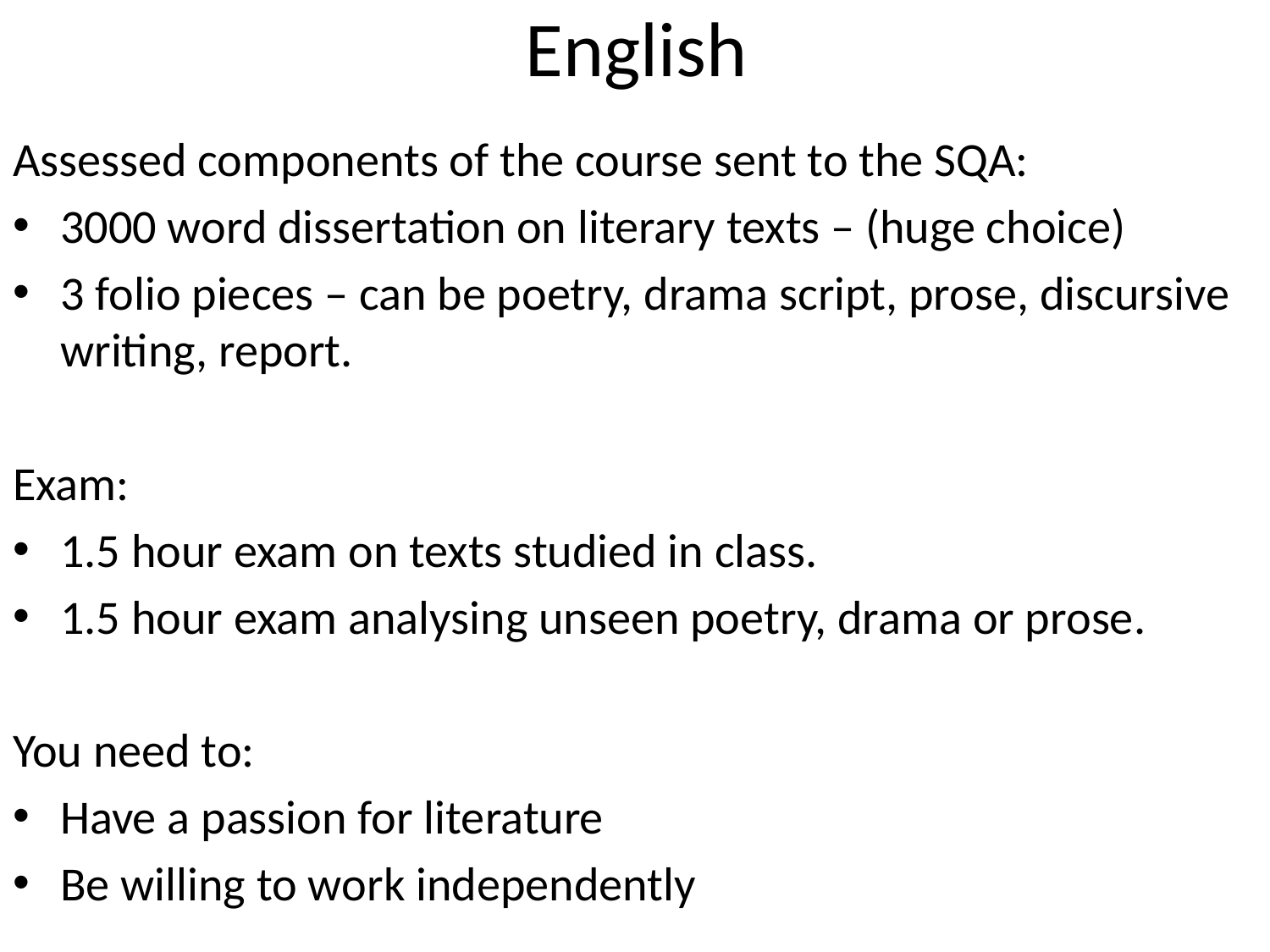

# English

Assessed components of the course sent to the SQA:
3000 word dissertation on literary texts – (huge choice)
3 folio pieces – can be poetry, drama script, prose, discursive writing, report.

Exam:
1.5 hour exam on texts studied in class.
1.5 hour exam analysing unseen poetry, drama or prose.

You need to:
Have a passion for literature
Be willing to work independently